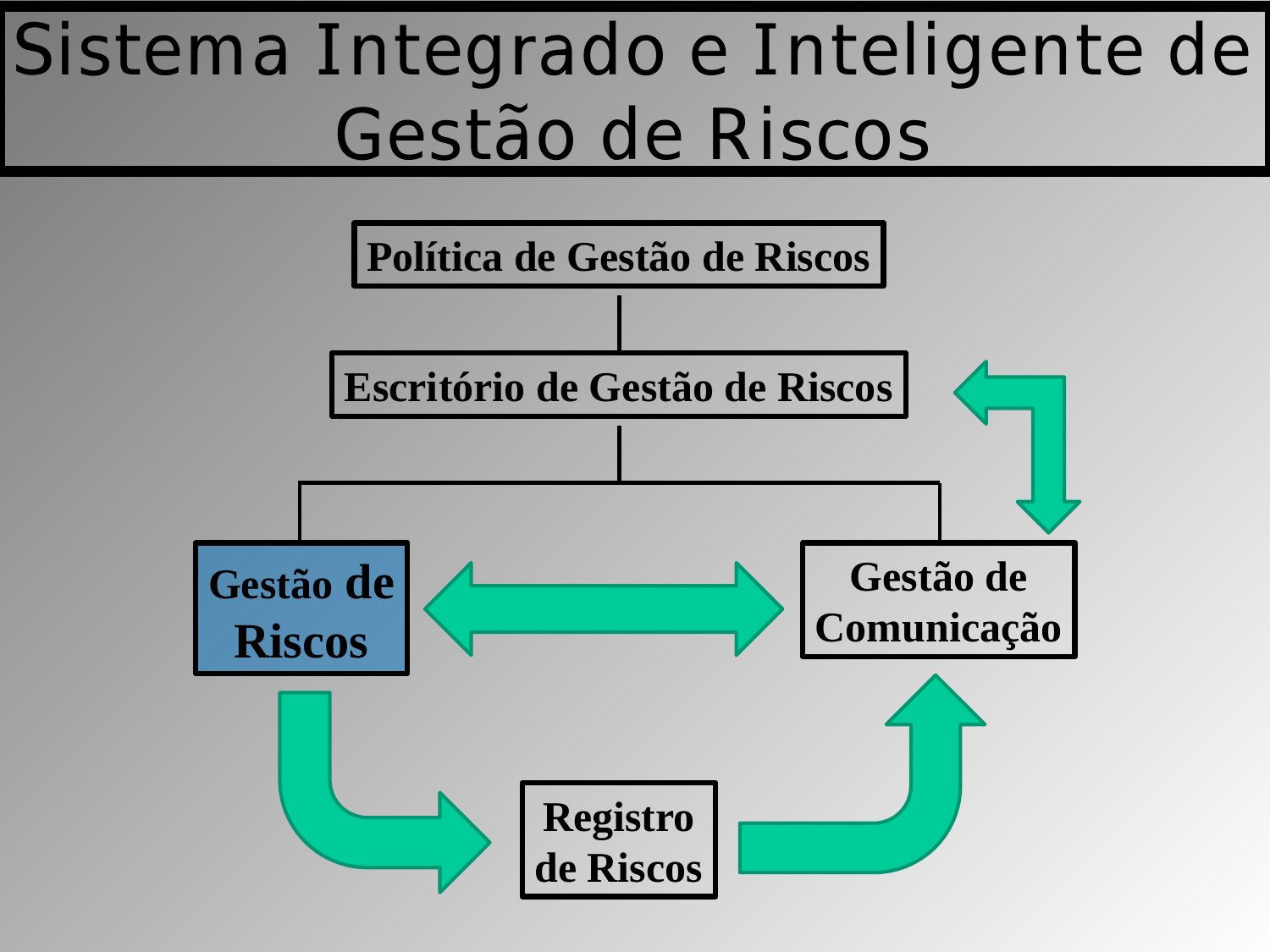

Sistema Integrado e Inteligente de Gestão de Riscos
Política de Gestão de Riscos
Escritório de Gestão de Riscos

Gestão de
Riscos
Gestão de
Comunicação

Registro
de Riscos